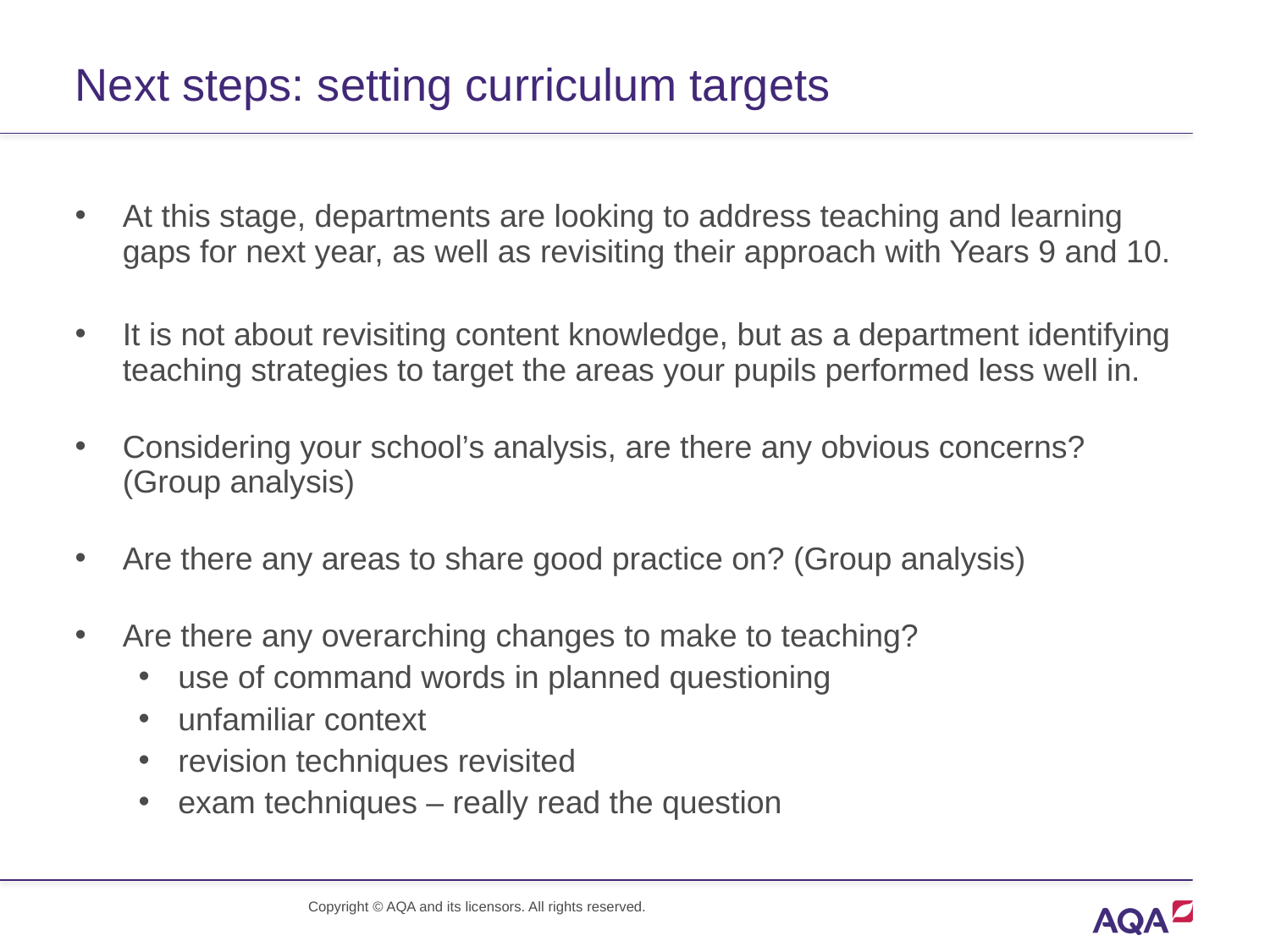

# Next steps: setting curriculum targets
At this stage, departments are looking to address teaching and learning gaps for next year, as well as revisiting their approach with Years 9 and 10.

It is not about revisiting content knowledge, but as a department identifying teaching strategies to target the areas your pupils performed less well in.
Considering your school’s analysis, are there any obvious concerns?
(Group analysis)
Are there any areas to share good practice on? (Group analysis)
Are there any overarching changes to make to teaching?
use of command words in planned questioning
unfamiliar context
revision techniques revisited
exam techniques – really read the question
Copyright © AQA and its licensors. All rights reserved.